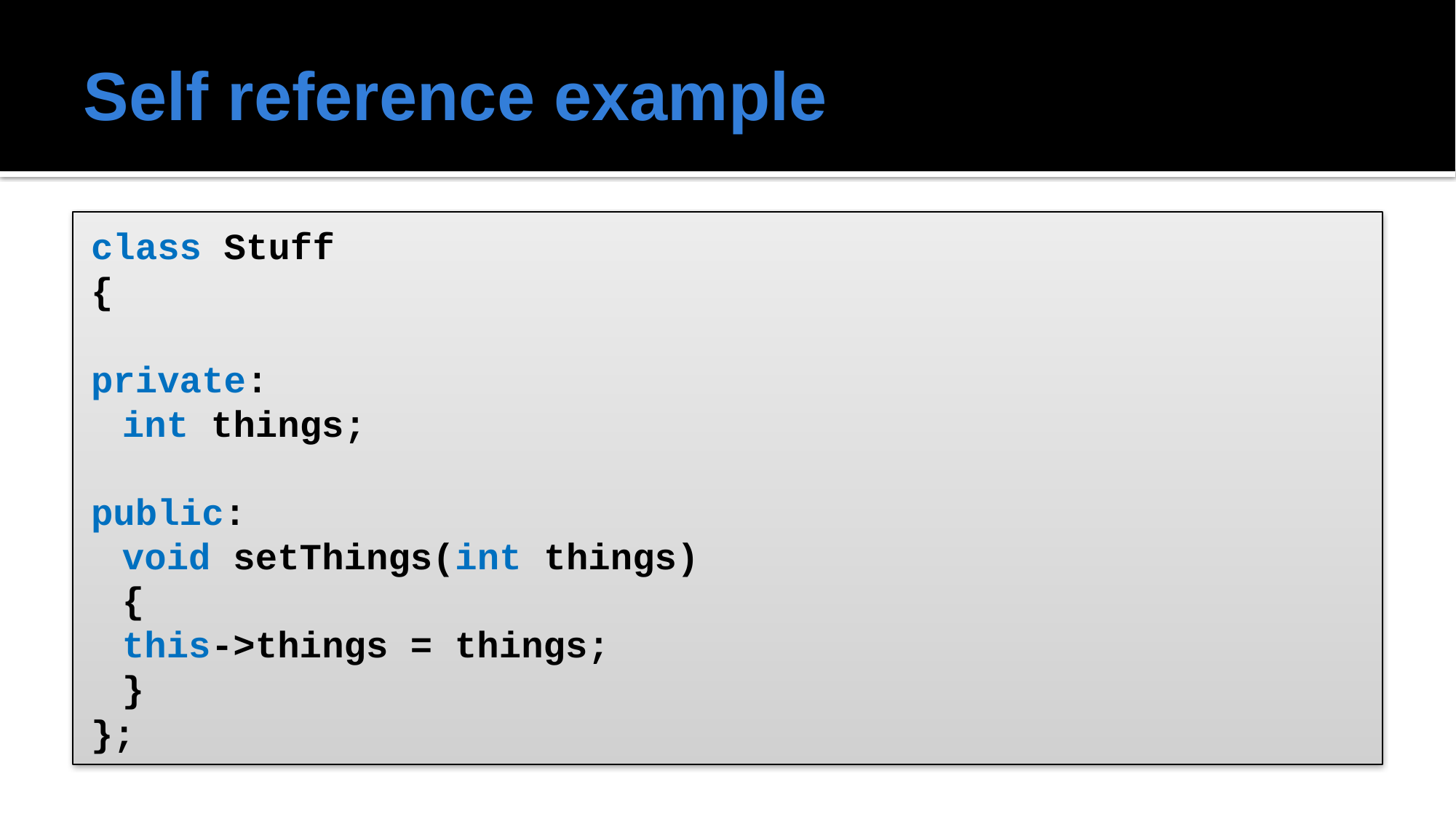

# Self reference example
class Stuff
{

private:
	int things;

public:
	void setThings(int things)
	{
		this->things = things;
	}
};